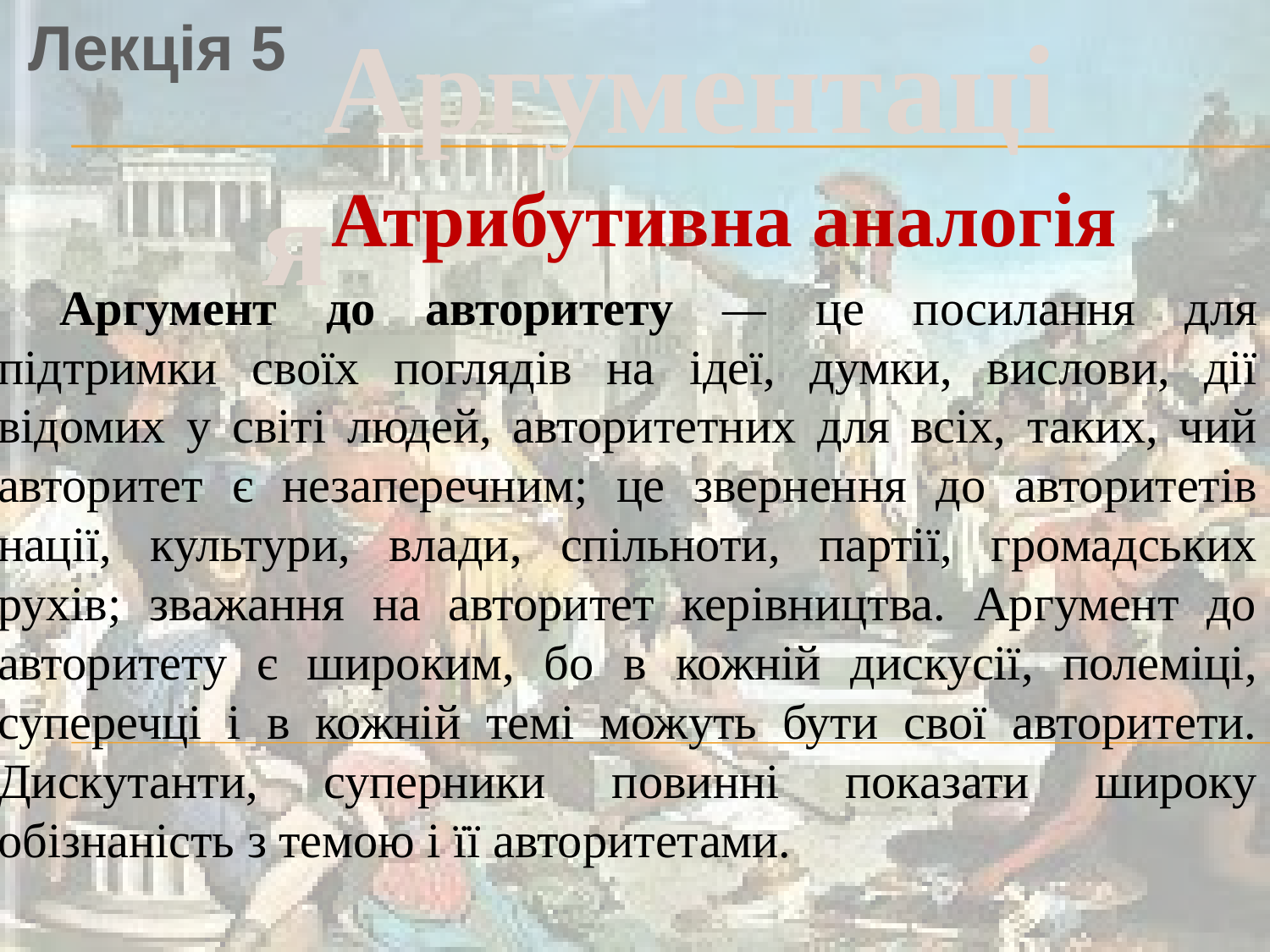

Аргументація

Лекція 5
Атрибутивна аналогія
Аргумент до авторитету — це посилання для підтримки своїх поглядів на ідеї, думки, вислови, дії відомих у світі людей, автори­тетних для всіх, таких, чий авторитет є незаперечним; це звернен­ня до авторитетів нації, культури, влади, спільноти, партії, гро­мадських рухів; зважання на авторитет керівництва. Аргумент до авторитету є широким, бо в кожній дискусії, полеміці, суперечці і в кожній темі можуть бути свої авторитети. Дискутанти, суперни­ки повинні показати широку обізнаність з темою і її авторитетами.